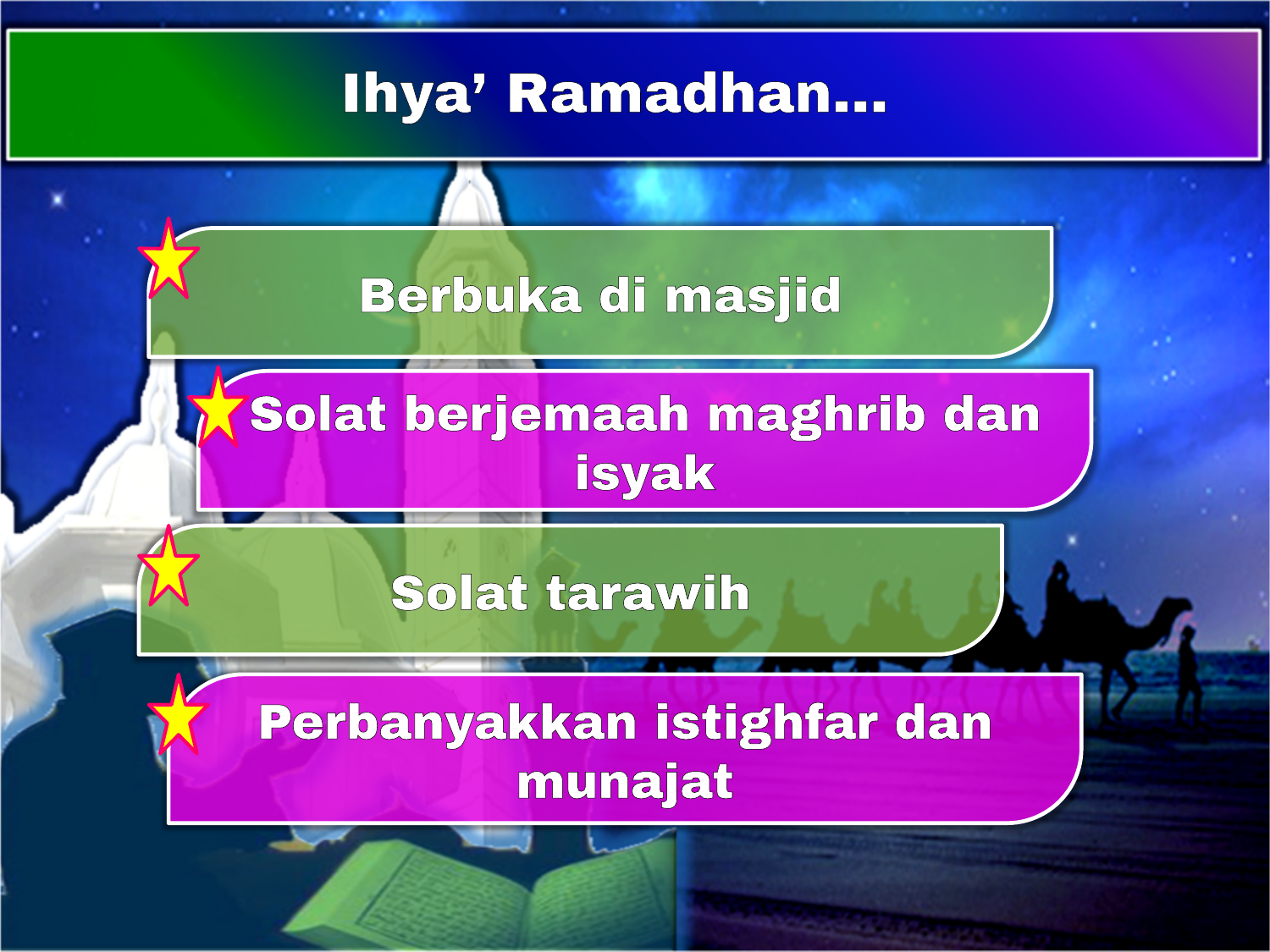

Ihya’ Ramadhan…

Berbuka di masjid

Solat berjemaah maghrib dan isyak
Solat tarawih

Perbanyakkan istighfar dan munajat